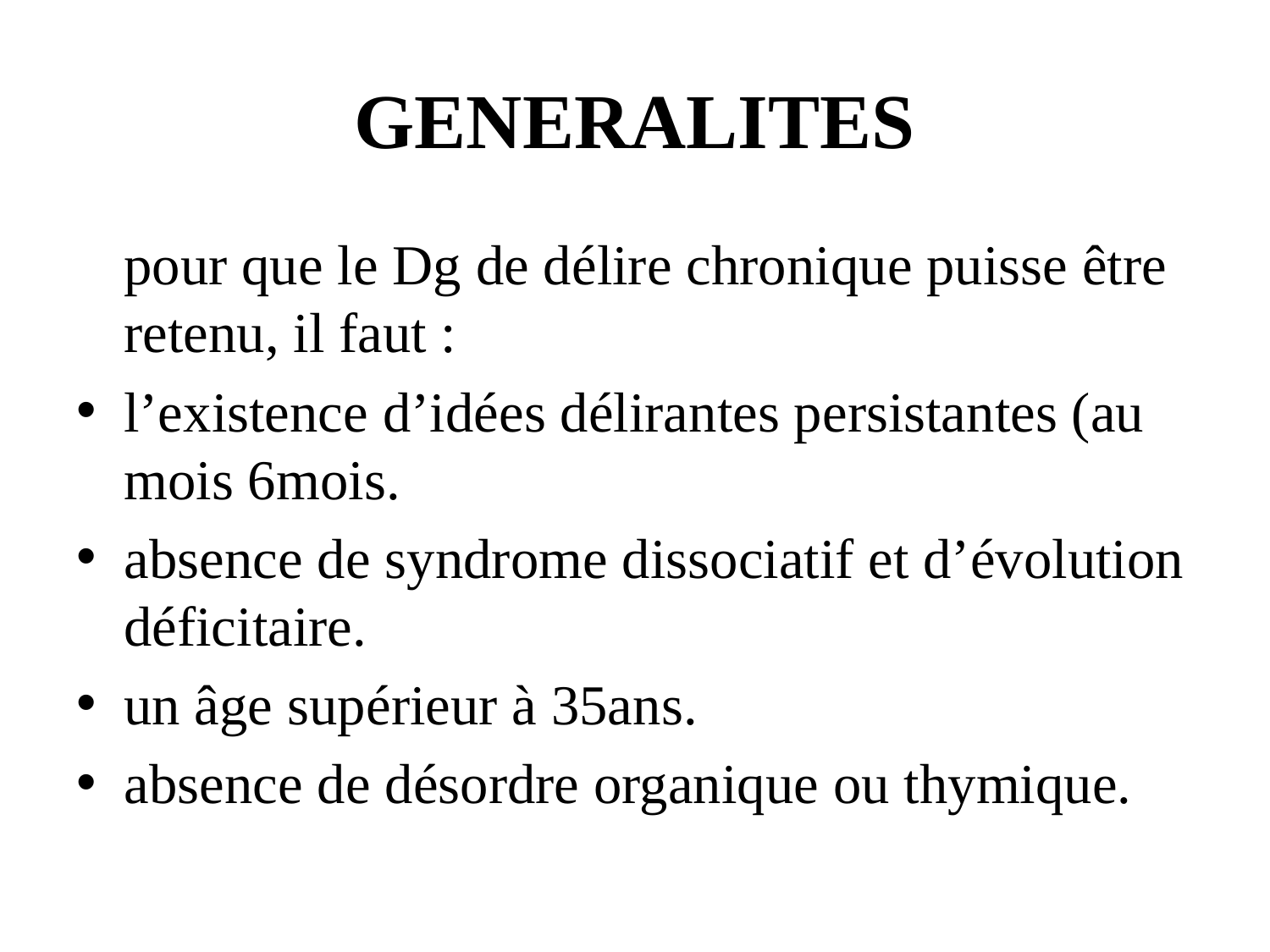

# GENERALITES
	pour que le Dg de délire chronique puisse être retenu, il faut :
l’existence d’idées délirantes persistantes (au mois 6mois.
absence de syndrome dissociatif et d’évolution déficitaire.
un âge supérieur à 35ans.
absence de désordre organique ou thymique.